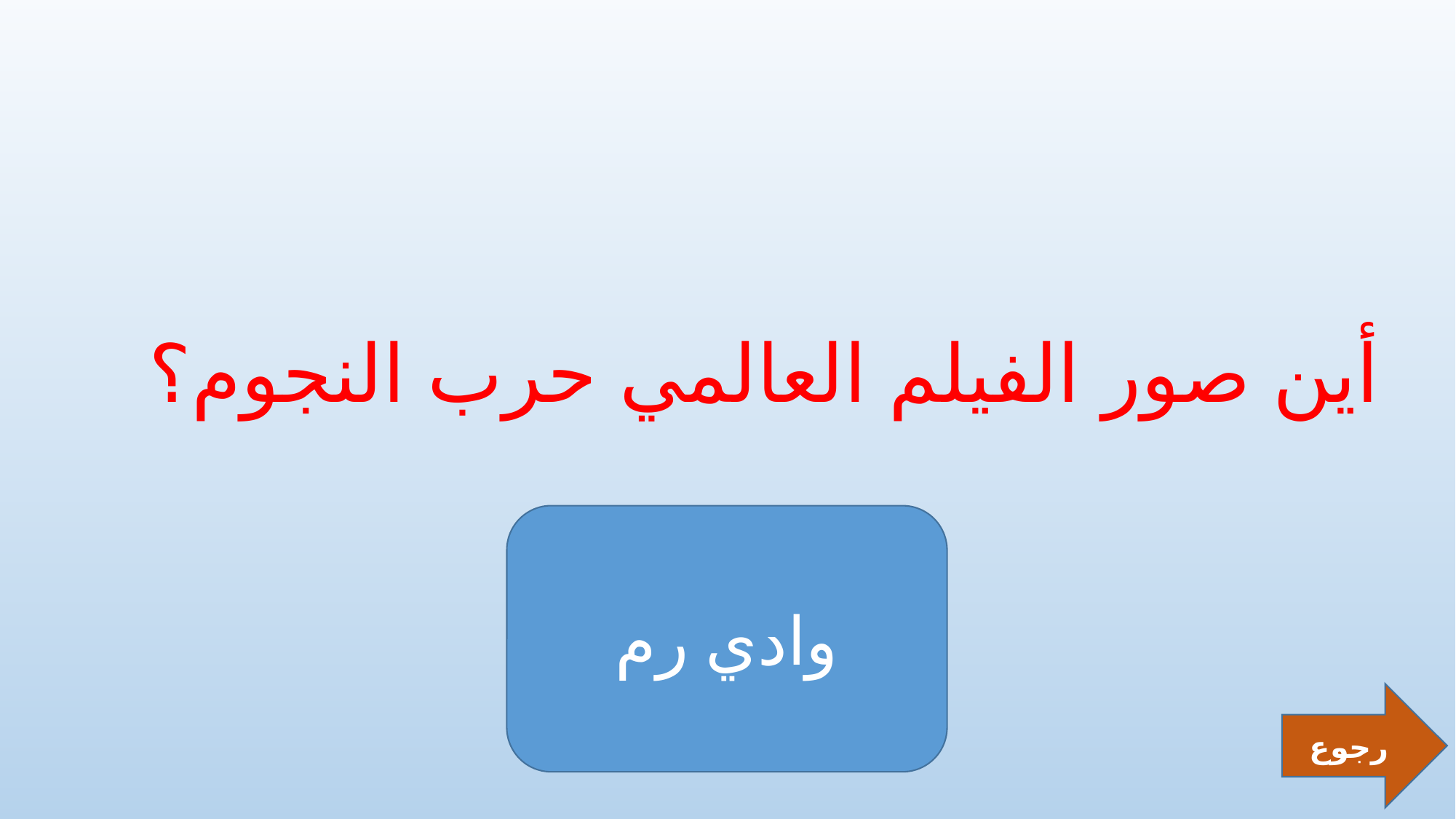

# أين صور الفيلم العالمي حرب النجوم؟
وادي رم
رجوع